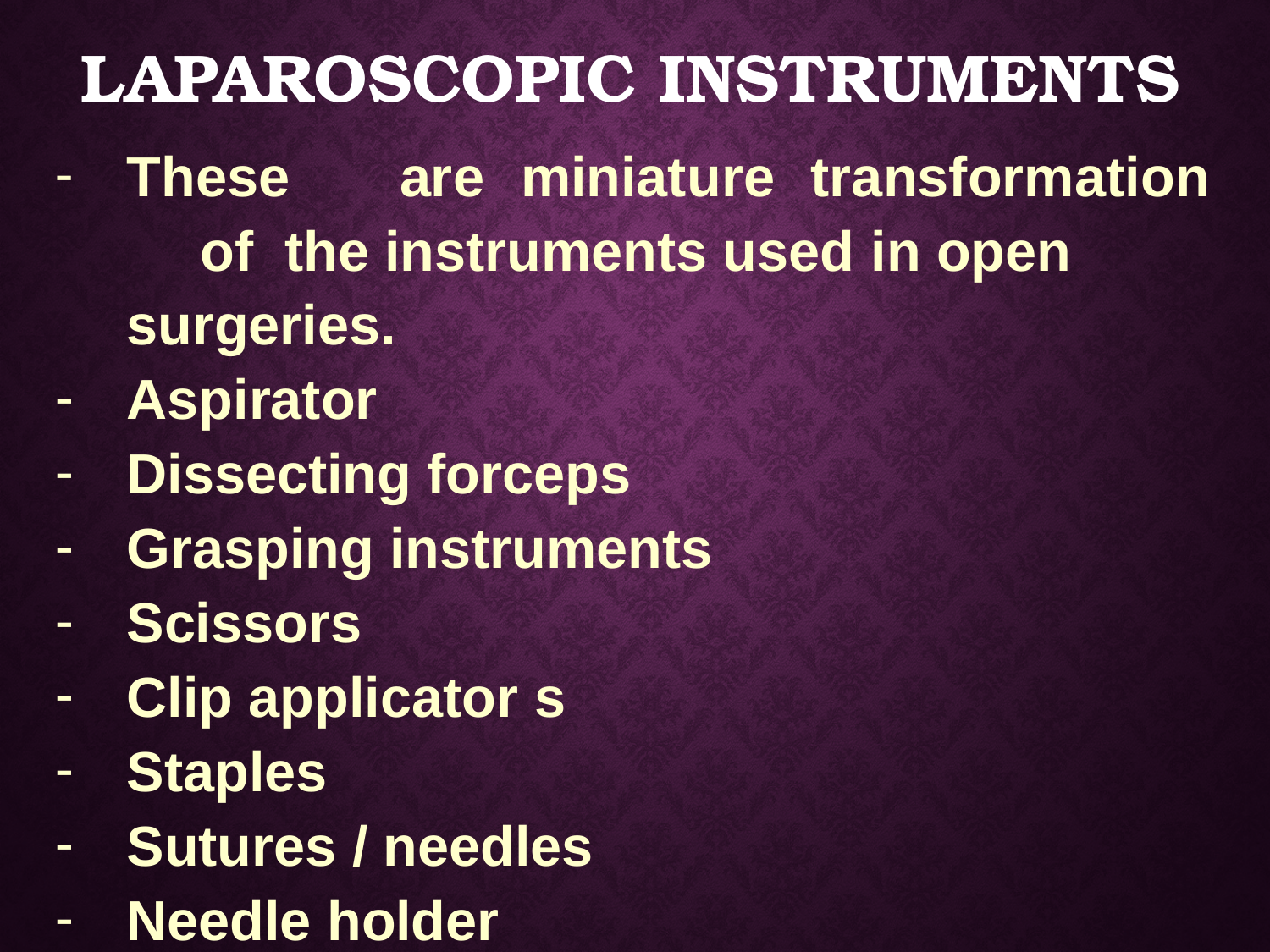

# LAPAROSCOPIC INSTRUMENTS
These	are	miniature	transformation	of  the instruments used in open surgeries.
Aspirator
Dissecting forceps
Grasping instruments
Scissors
Clip applicator s
Staples
Sutures / needles
Needle holder
Cautery (mono & bi polar)